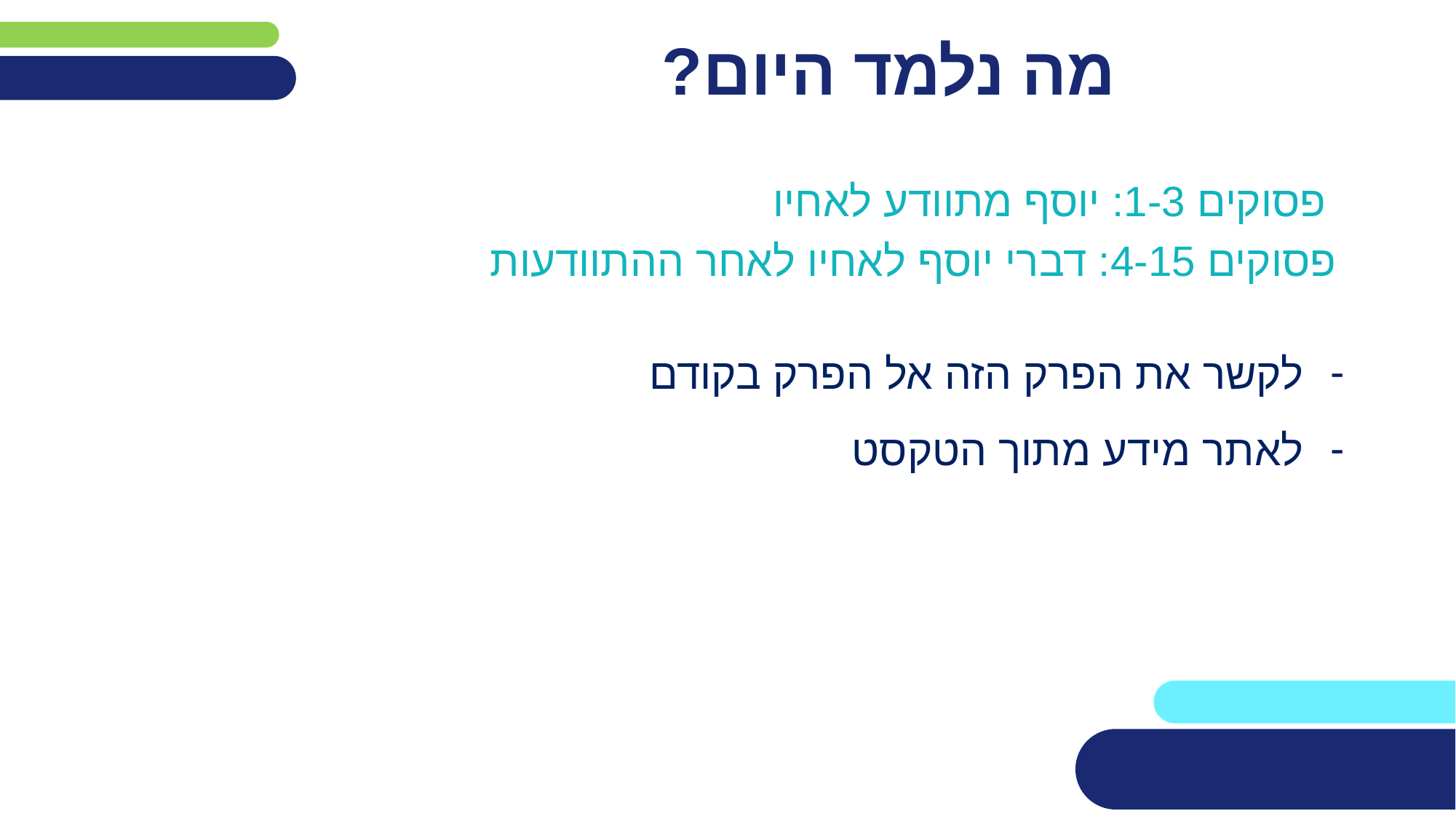

פסוקים 1-3: יוסף מתוודע לאחיו
פסוקים 4-15: דברי יוסף לאחיו לאחר ההתוודעות

# מה נלמד היום?

לקשר את הפרק הזה אל הפרק בקודם
לאתר מידע מתוך הטקסט